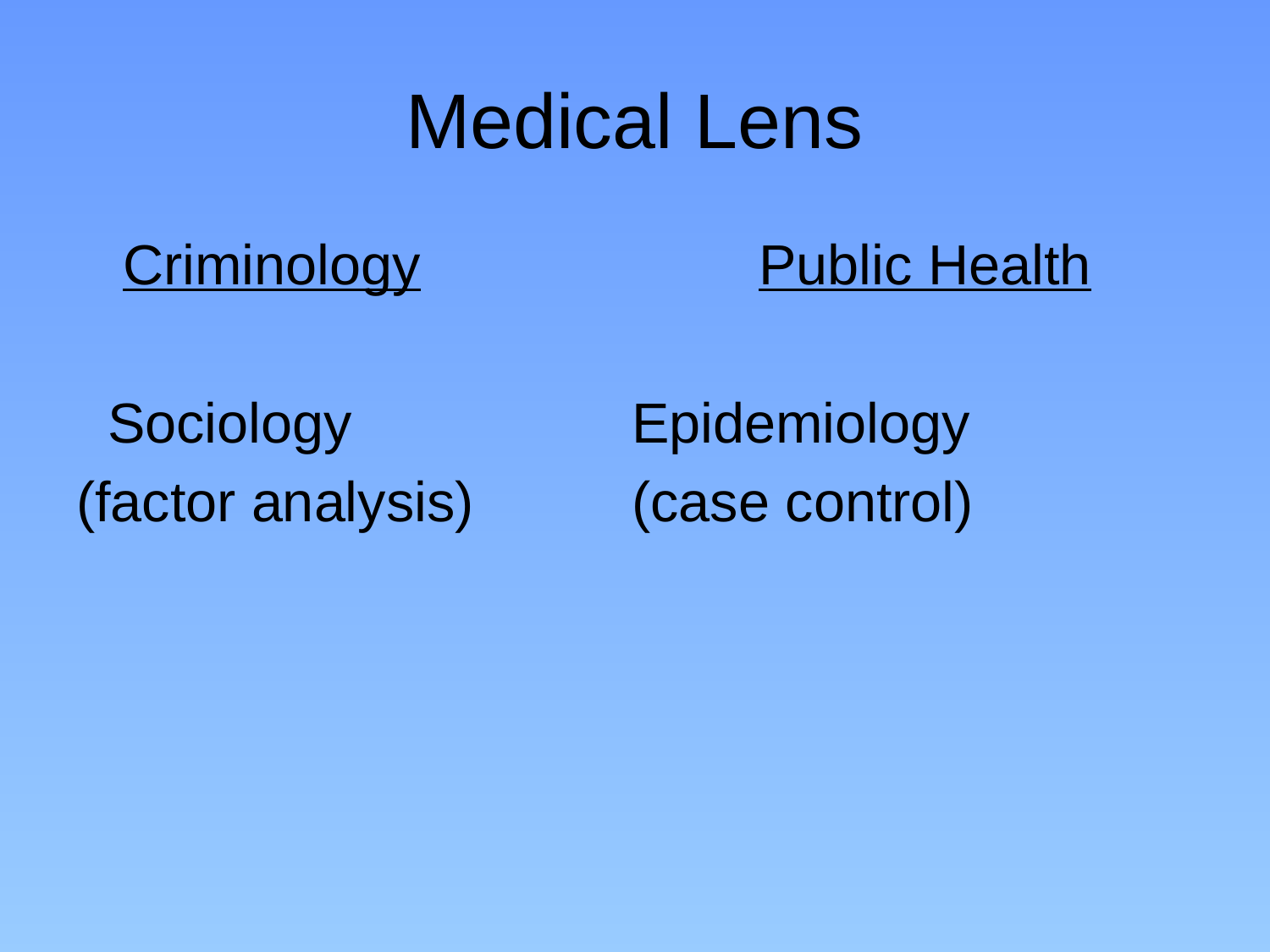

# Medical Lens
   Criminology 			Public Health

  Sociology 			Epidemiology
(factor analysis)		(case control)